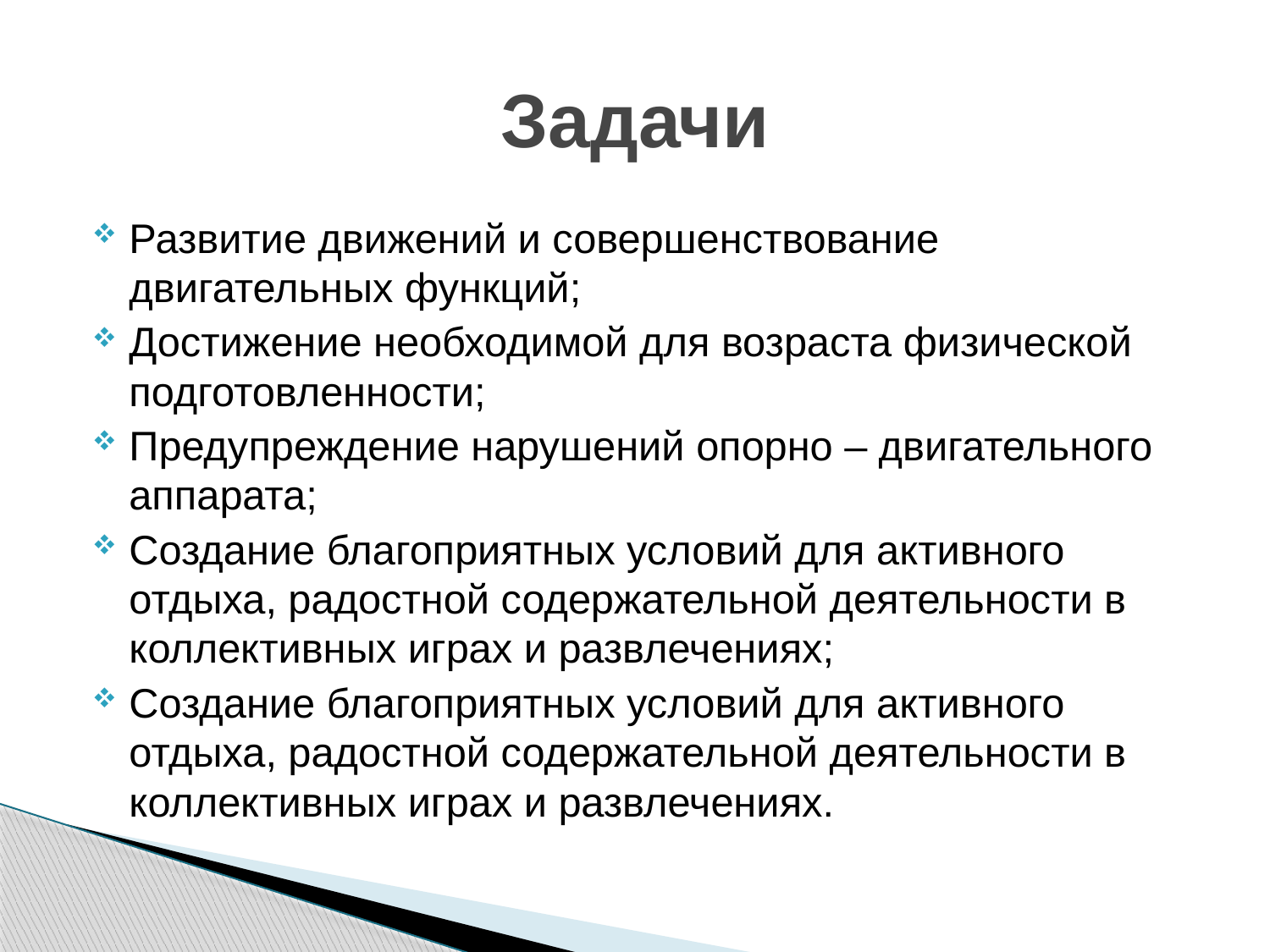

# Задачи
Развитие движений и совершенствование двигательных функций;
Достижение необходимой для возраста физической подготовленности;
Предупреждение нарушений опорно – двигательного аппарата;
Создание благоприятных условий для активного отдыха, радостной содержательной деятельности в коллективных играх и развлечениях;
Создание благоприятных условий для активного отдыха, радостной содержательной деятельности в коллективных играх и развлечениях.